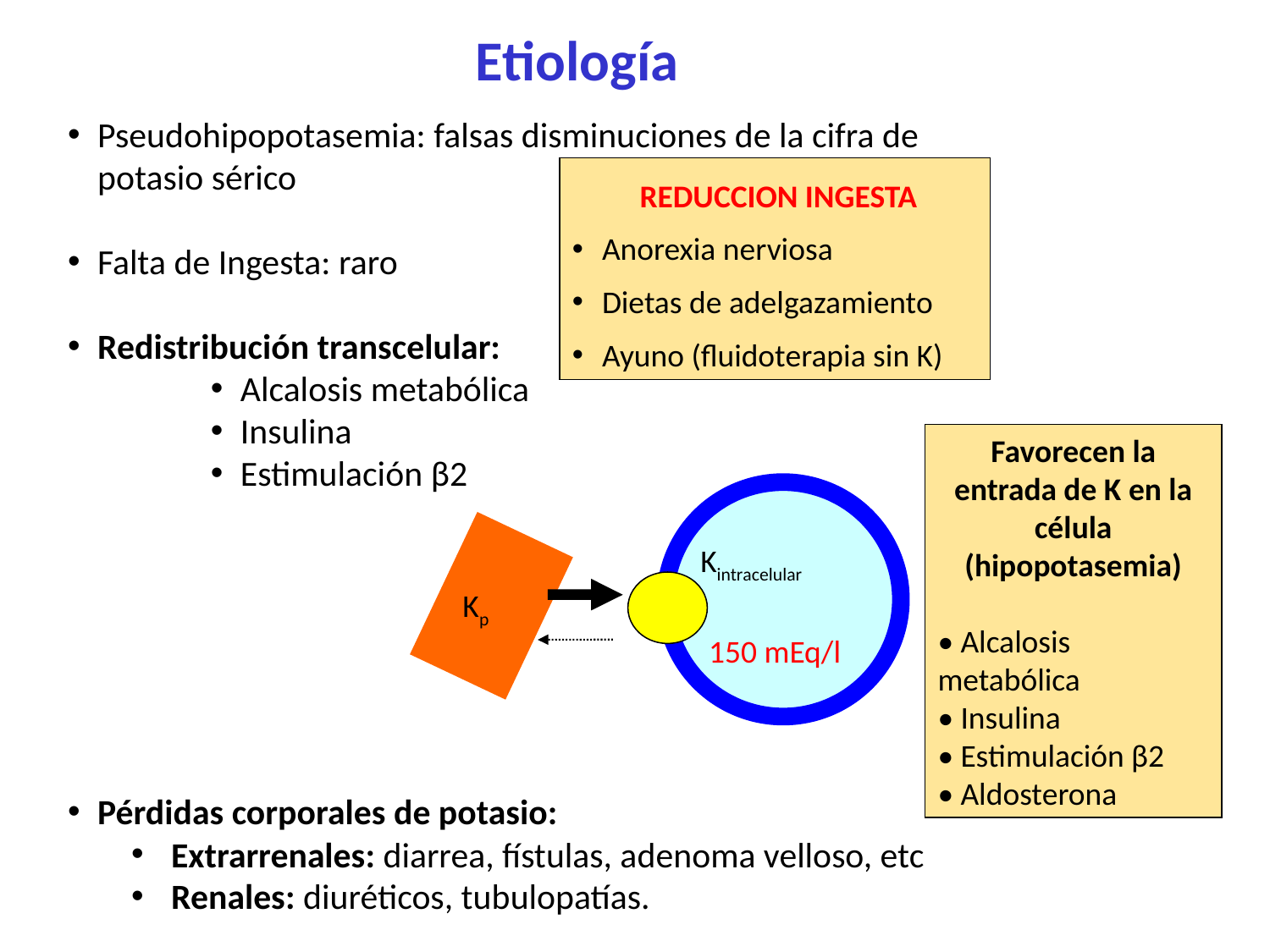

# Etiología
Pseudohipopotasemia: falsas disminuciones de la cifra de potasio sérico
Falta de Ingesta: raro
Redistribución transcelular:
Alcalosis metabólica
Insulina
Estimulación β2

Pérdidas corporales de potasio:
Extrarrenales: diarrea, fístulas, adenoma velloso, etc
Renales: diuréticos, tubulopatías.
  REDUCCION INGESTA
Anorexia nerviosa
Dietas de adelgazamiento
Ayuno (fluidoterapia sin K)
Favorecen la entrada de K en la célula
(hipopotasemia)

• Alcalosis metabólica
• Insulina
• Estimulación β2
• Aldosterona

Kintracelular

Kp

150 mEq/l